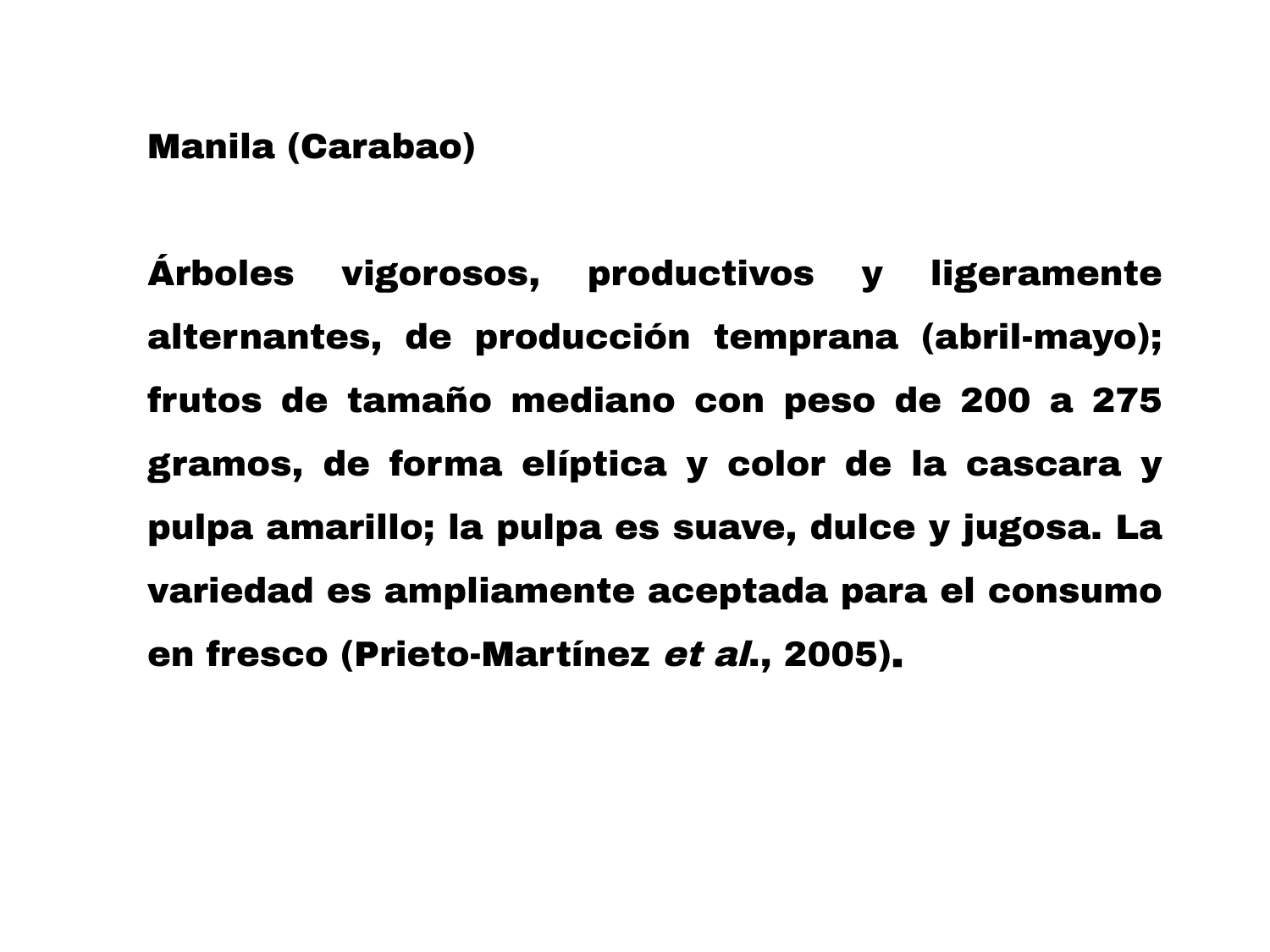

Manila (Carabao)

Árboles vigorosos, productivos y ligeramente alternantes, de producción temprana (abril-mayo); frutos de tamaño mediano con peso de 200 a 275 gramos, de forma elíptica y color de la cascara y pulpa amarillo; la pulpa es suave, dulce y jugosa. La variedad es ampliamente aceptada para el consumo en fresco (Prieto-Martínez et al., 2005).